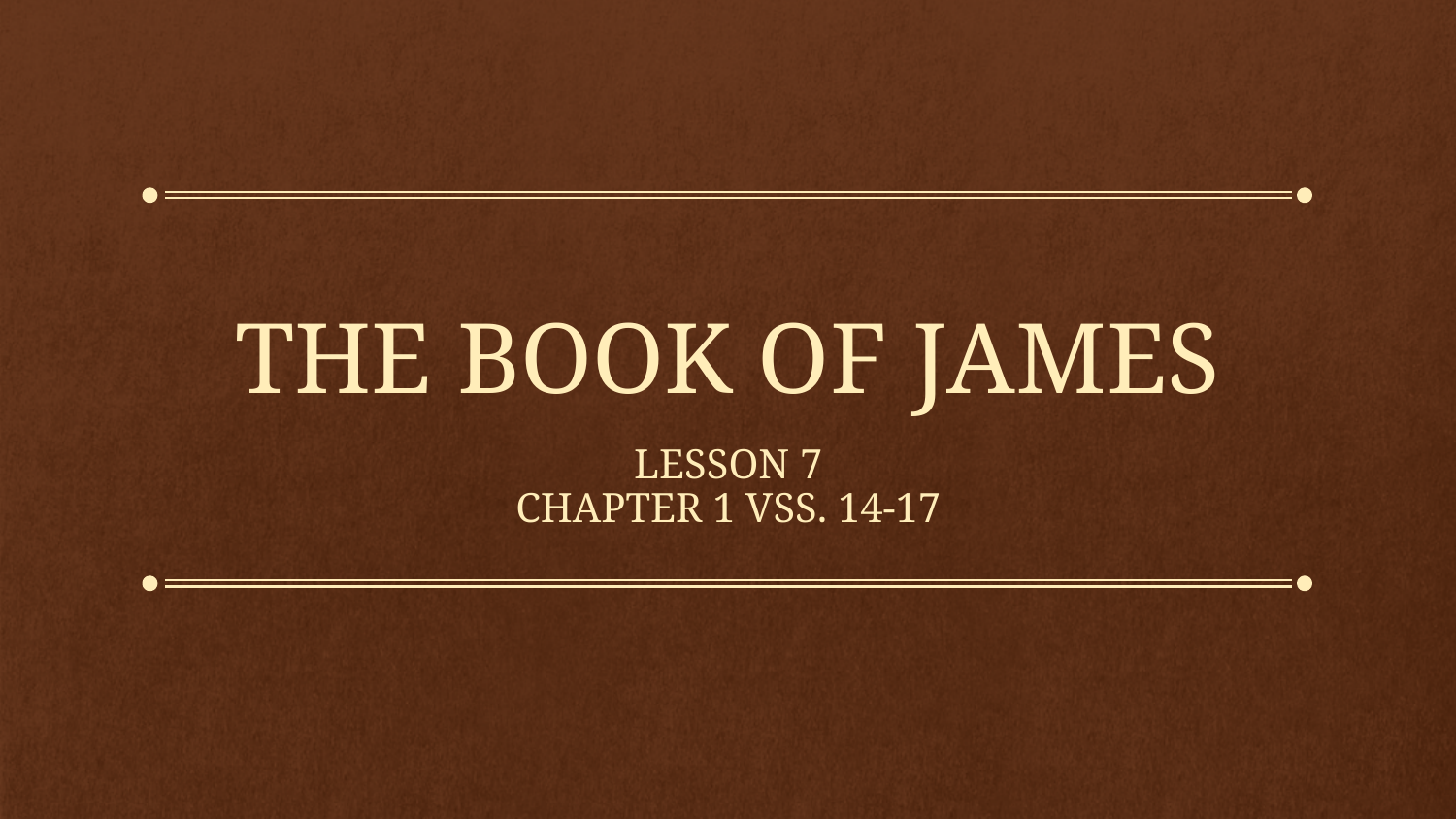

# THE BOOK OF JAMES
Lesson 7
Chapter 1 vss. 14-17